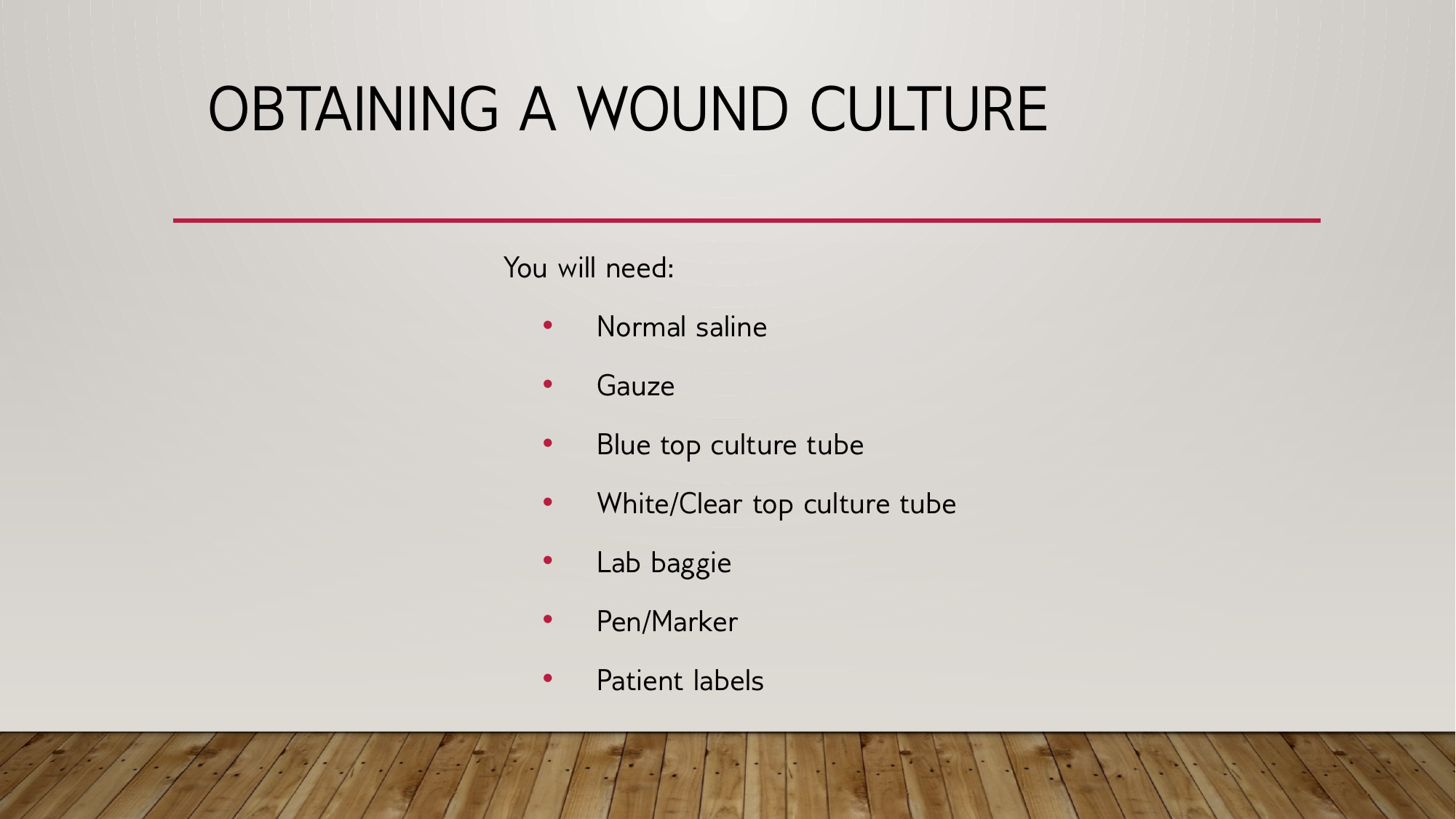

# Obtaining a wound culture
You will need:
Normal saline
Gauze
Blue top culture tube
White/Clear top culture tube
Lab baggie
Pen/Marker
Patient labels